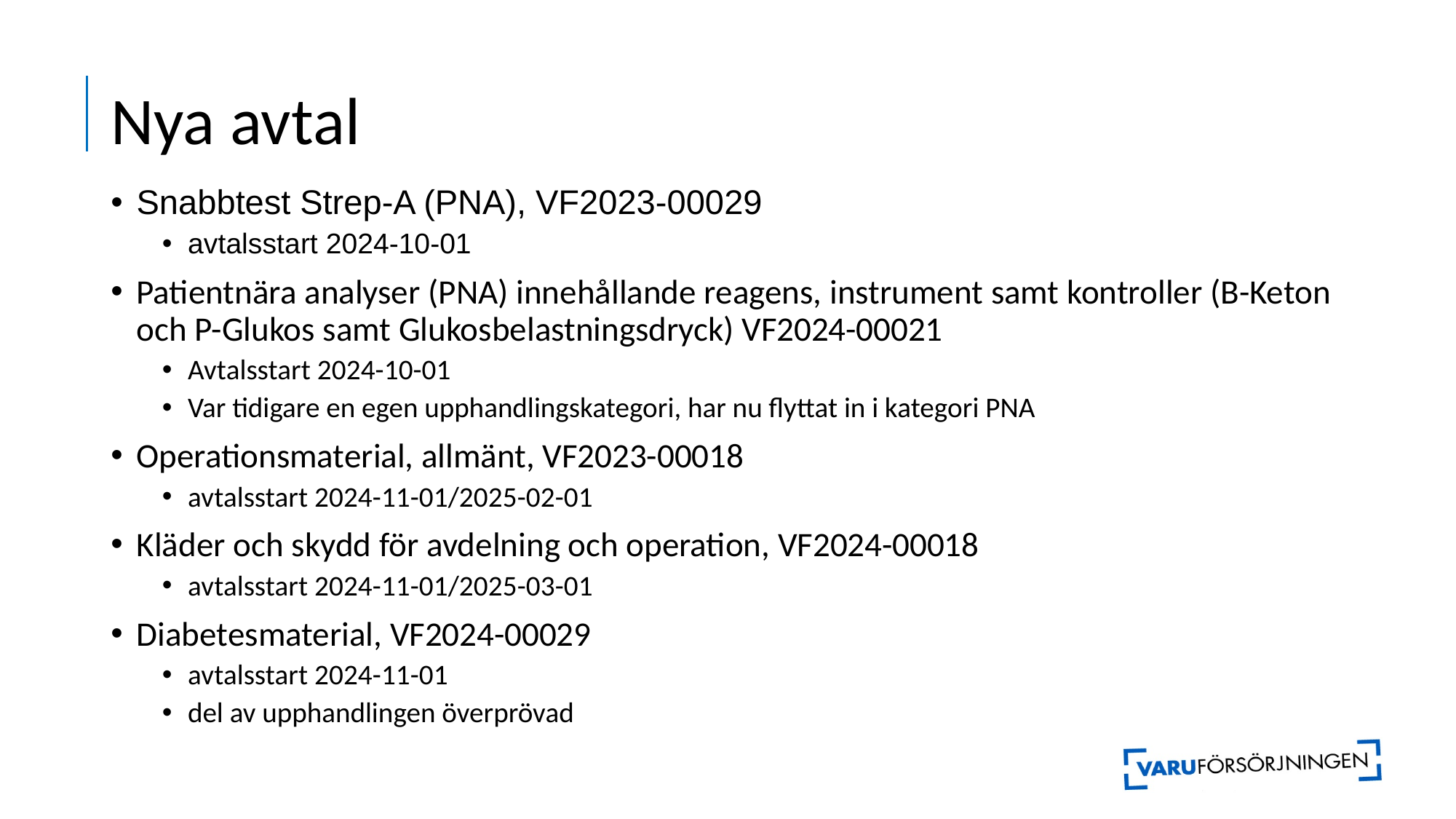

# Nya avtal
Snabbtest Strep-A (PNA), VF2023-00029
avtalsstart 2024-10-01
Patientnära analyser (PNA) innehållande reagens, instrument samt kontroller (B-Keton och P-Glukos samt Glukosbelastningsdryck) VF2024-00021
Avtalsstart 2024-10-01
Var tidigare en egen upphandlingskategori, har nu flyttat in i kategori PNA
Operationsmaterial, allmänt, VF2023-00018
avtalsstart 2024-11-01/2025-02-01
Kläder och skydd för avdelning och operation, VF2024-00018
avtalsstart 2024-11-01/2025-03-01
Diabetesmaterial, VF2024-00029
avtalsstart 2024-11-01
del av upphandlingen överprövad